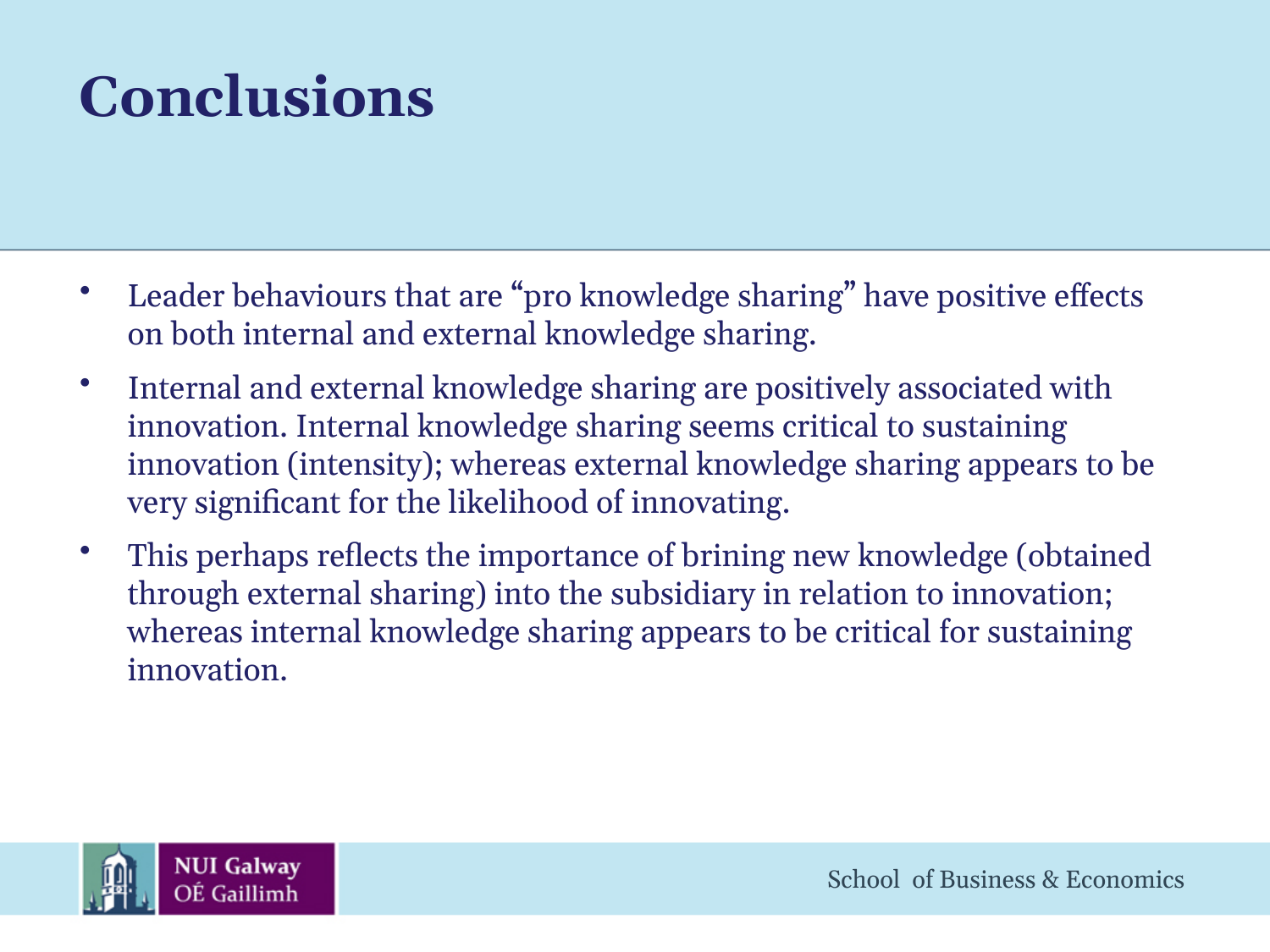

# Conclusions
Leader behaviours that are “pro knowledge sharing” have positive effects on both internal and external knowledge sharing.
Internal and external knowledge sharing are positively associated with innovation. Internal knowledge sharing seems critical to sustaining innovation (intensity); whereas external knowledge sharing appears to be very significant for the likelihood of innovating.
This perhaps reflects the importance of brining new knowledge (obtained through external sharing) into the subsidiary in relation to innovation; whereas internal knowledge sharing appears to be critical for sustaining innovation.

School  of Business & Economics